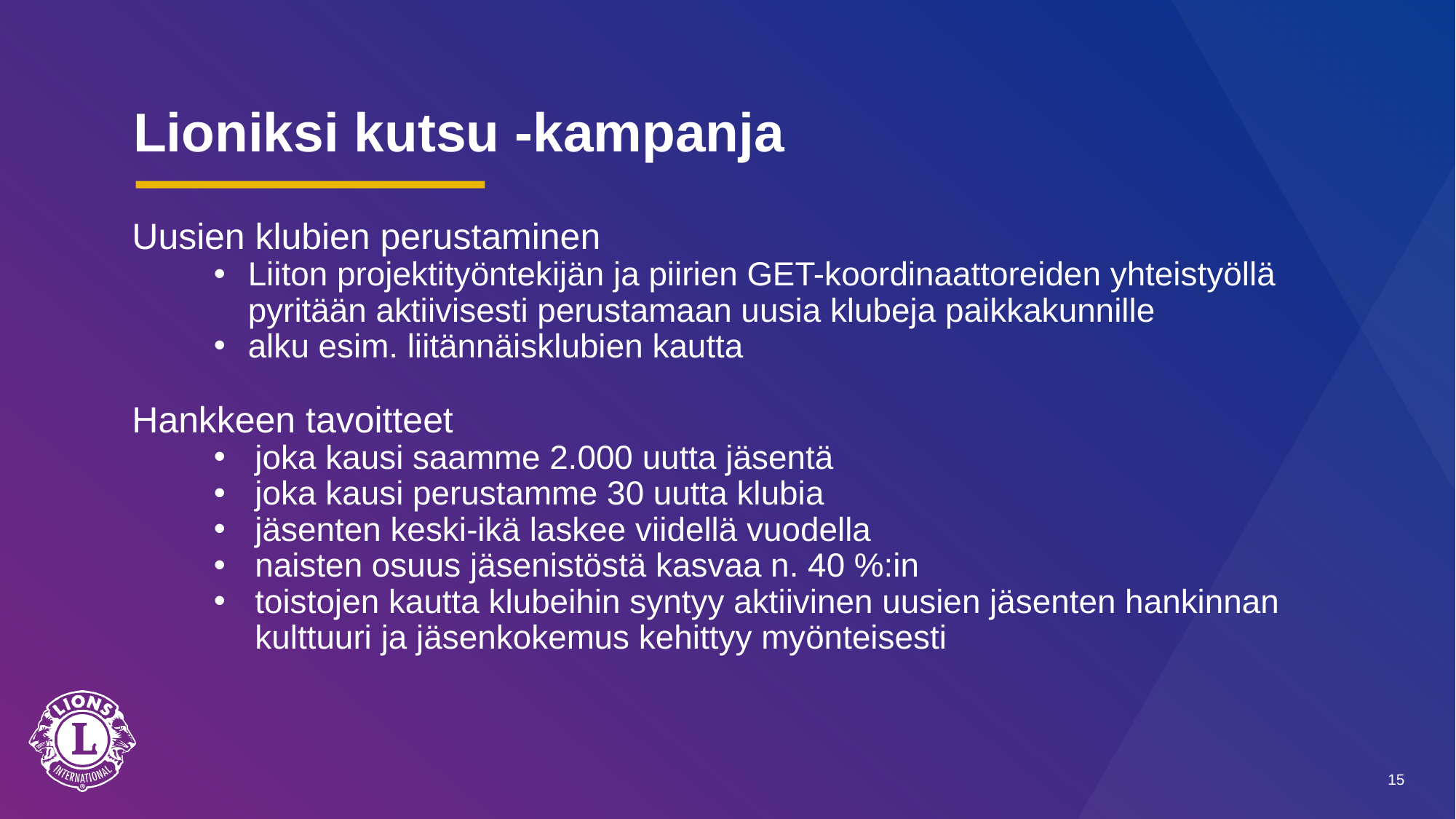

# Lioniksi kutsu -kampanja
Uusien klubien perustaminen
Liiton projektityöntekijän ja piirien GET-koordinaattoreiden yhteistyöllä pyritään aktiivisesti perustamaan uusia klubeja paikkakunnille
alku esim. liitännäisklubien kautta

Hankkeen tavoitteet
joka kausi saamme 2.000 uutta jäsentä
joka kausi perustamme 30 uutta klubia
jäsenten keski-ikä laskee viidellä vuodella
naisten osuus jäsenistöstä kasvaa n. 40 %:in
toistojen kautta klubeihin syntyy aktiivinen uusien jäsenten hankinnan kulttuuri ja jäsenkokemus kehittyy myönteisesti